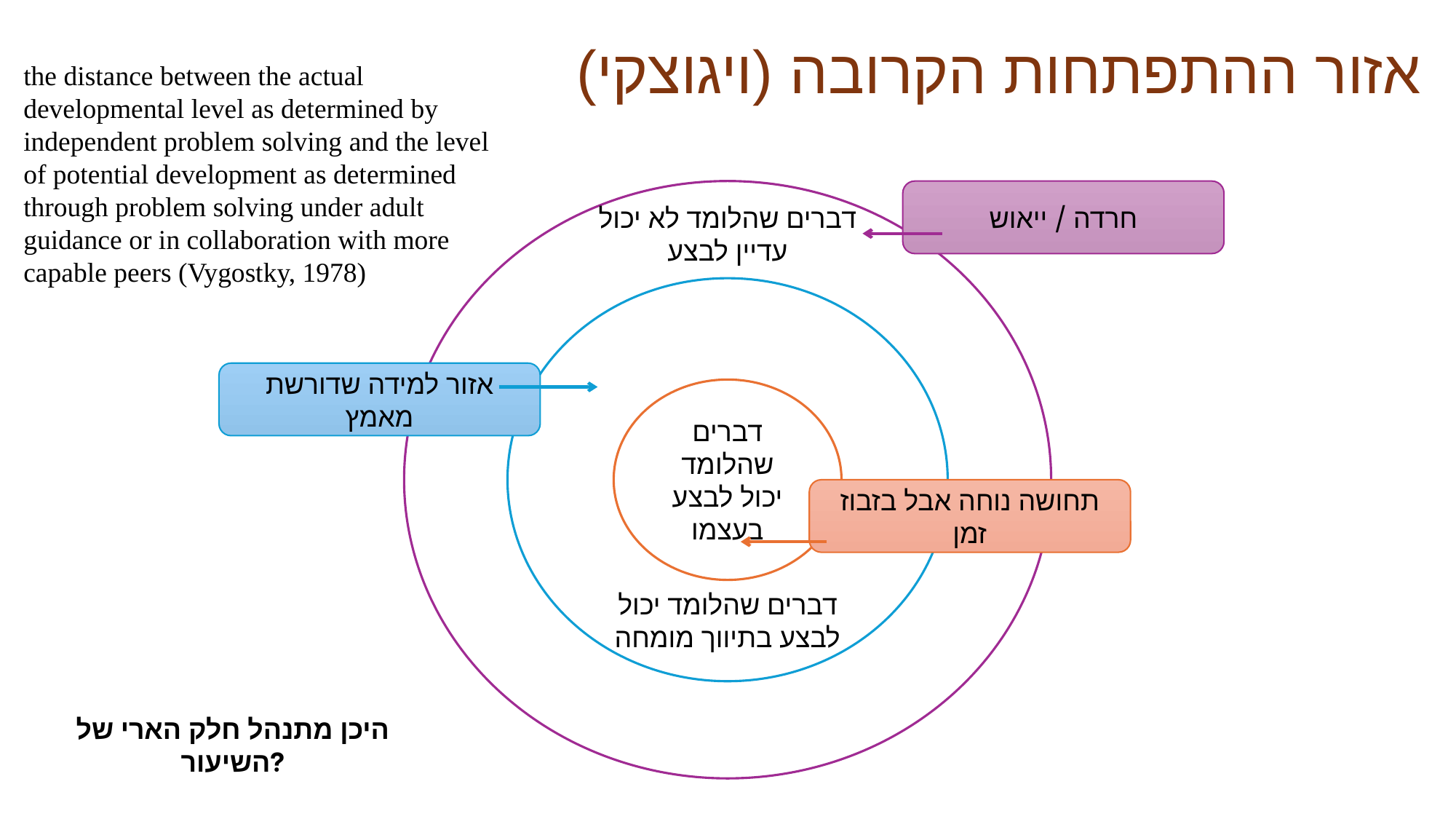

# אזור ההתפתחות הקרובה (ויגוצקי)
the distance between the actual developmental level as determined by independent problem solving and the level of potential development as determined through problem solving under adult guidance or in collaboration with more capable peers (Vygostky, 1978)

חרדה / ייאוש
דברים שהלומד לא יכול עדיין לבצע

אזור למידה שדורשת מאמץ
דברים שהלומד יכול לבצע בעצמו
תחושה נוחה אבל בזבוז זמן
דברים שהלומד יכול לבצע בתיווך מומחה
היכן מתנהל חלק הארי של השיעור?